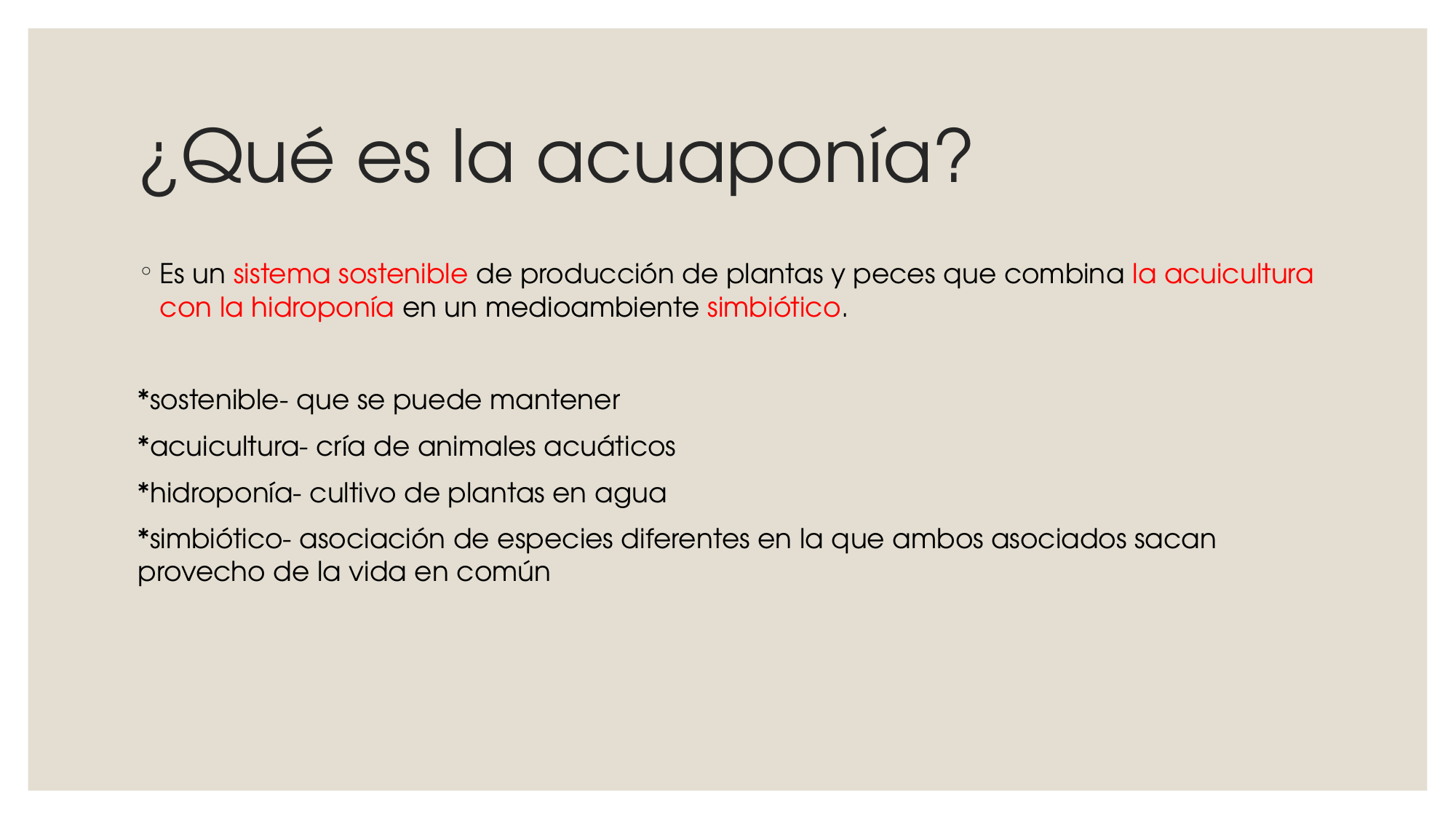

# ¿Qué es la acuaponía?
Es un sistema sostenible de producción de plantas y peces que combina la acuicultura con la hidroponía en un medioambiente simbiótico.

*sostenible- que se puede mantener
*acuicultura- cría de animales acuáticos
*hidroponía- cultivo de plantas en agua
*simbiótico- asociación de especies diferentes en la que ambos asociados sacan provecho de la vida en común